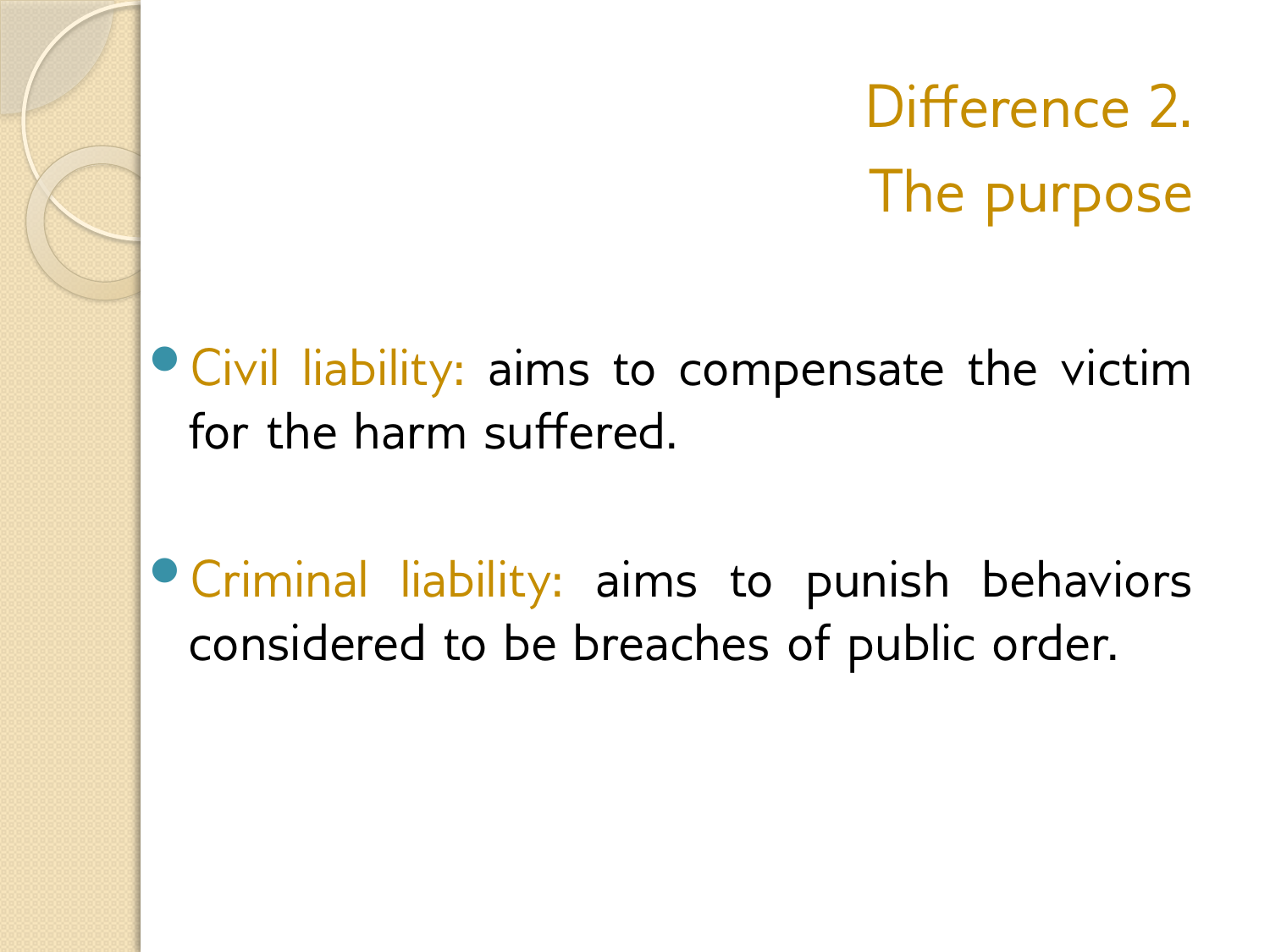

Difference 2.
The purpose

Civil liability: aims to compensate the victim for the harm suffered.

Criminal liability: aims to punish behaviors considered to be breaches of public order.